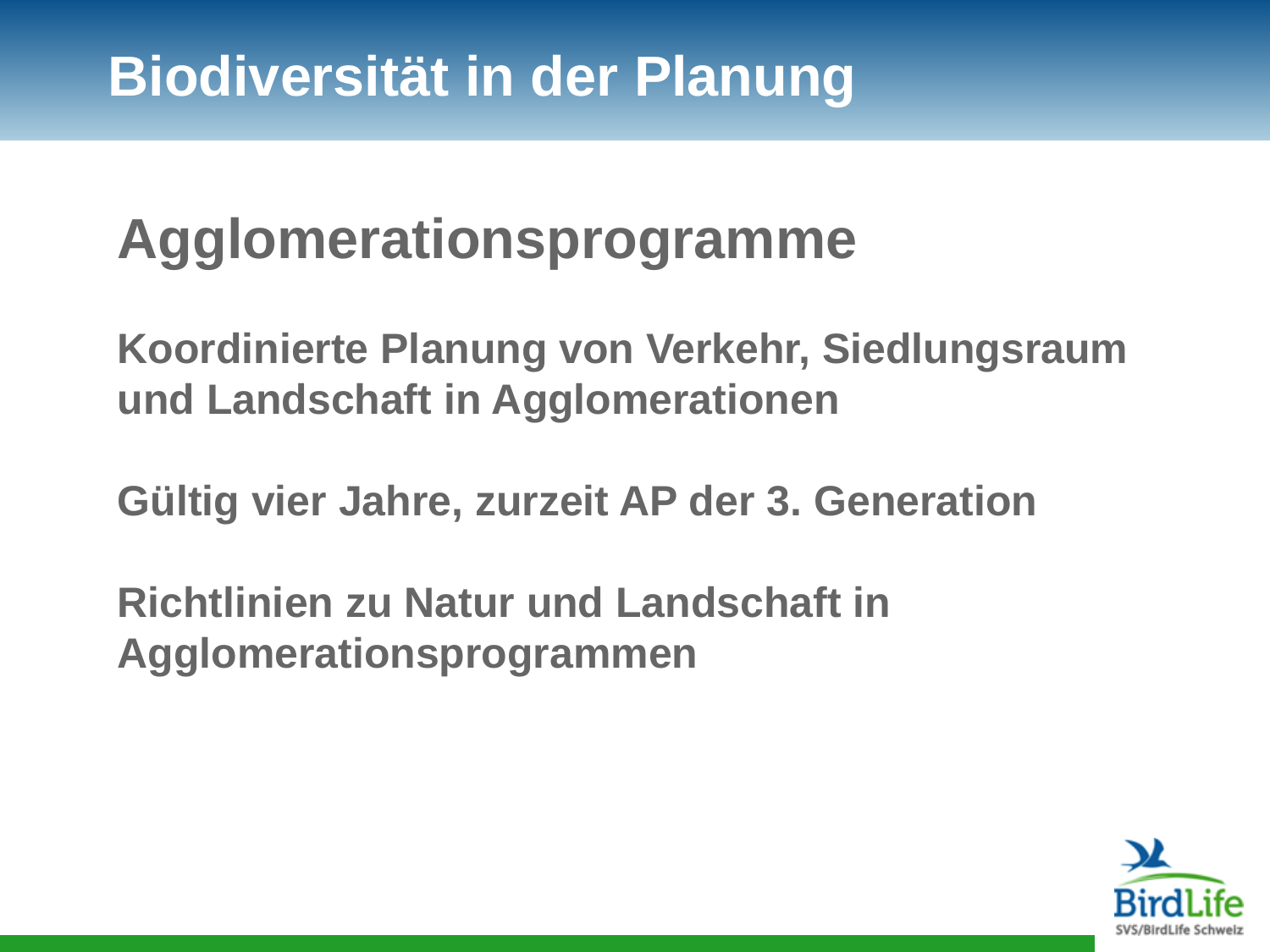

# Biodiversität in der Planung
Agglomerationsprogramme

Koordinierte Planung von Verkehr, Siedlungsraum und Landschaft in Agglomerationen

Gültig vier Jahre, zurzeit AP der 3. Generation

Richtlinien zu Natur und Landschaft in Agglomerationsprogrammen